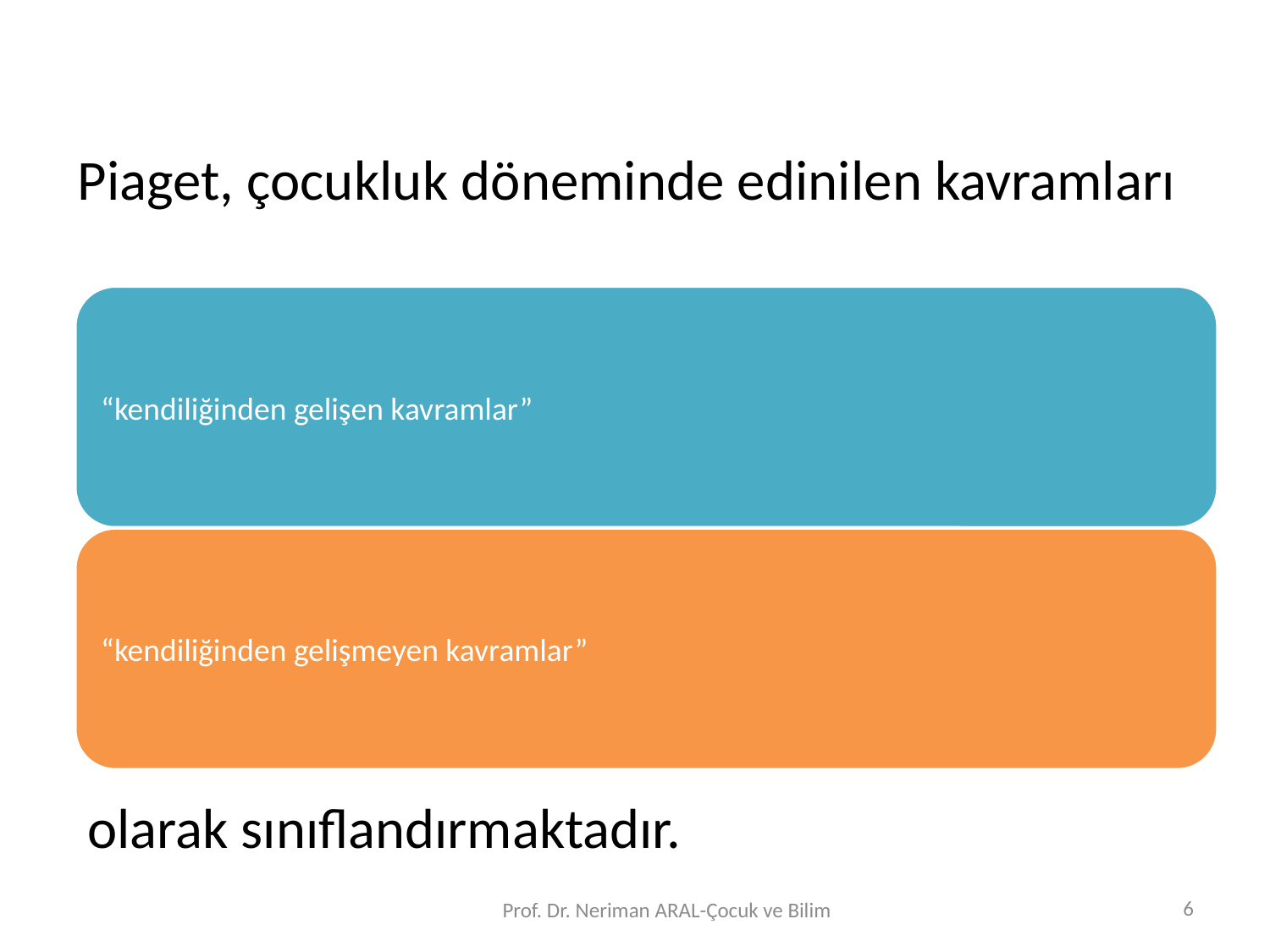

# Piaget, çocukluk döneminde edinilen kavramları
“kendiliğinden gelişen kavramlar”
“kendiliğinden gelişmeyen kavramlar”
olarak sınıflandırmaktadır.
6
Prof. Dr. Neriman ARAL-Çocuk ve Bilim